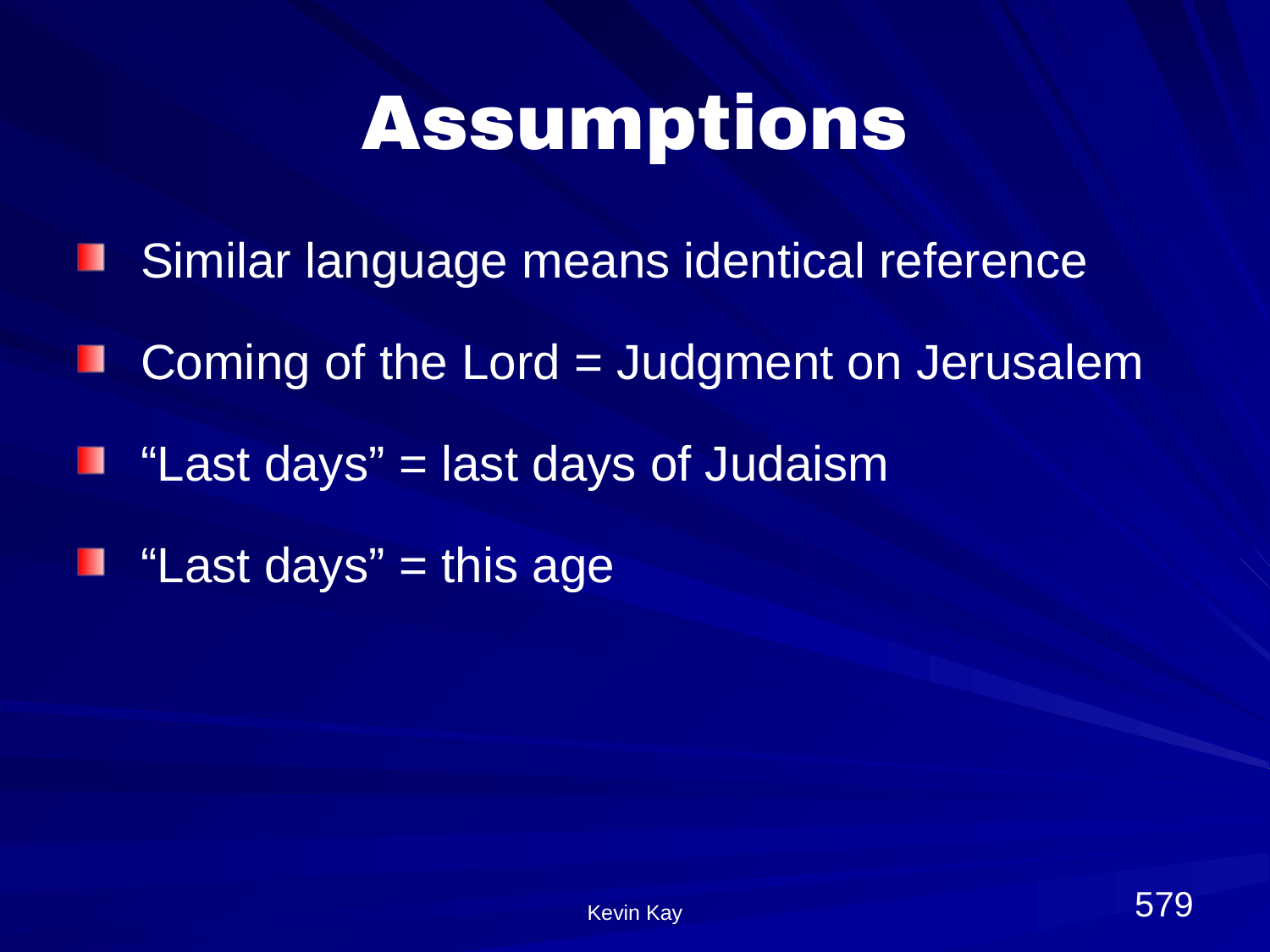

# Assumptions
Similar language means identical reference
Coming of the Lord = Judgment on Jerusalem
“Last days” = last days of Judaism
“Last days” = this age

579
Kevin Kay